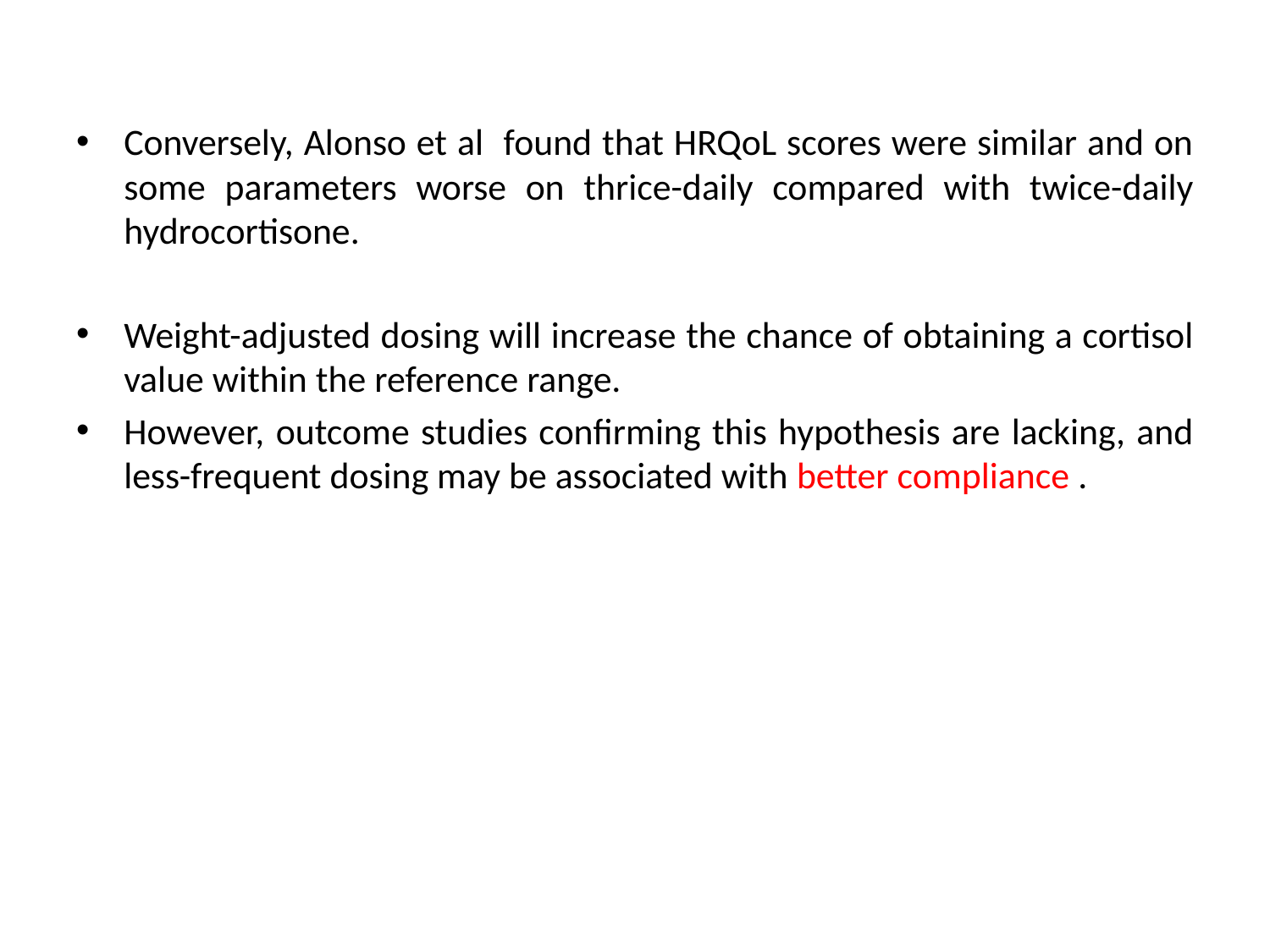

Conversely, Alonso et al  found that HRQoL scores were similar and on some parameters worse on thrice-daily compared with twice-daily hydrocortisone.

Weight-adjusted dosing will increase the chance of obtaining a cortisol value within the reference range.
However, outcome studies confirming this hypothesis are lacking, and less-frequent dosing may be associated with better compliance .